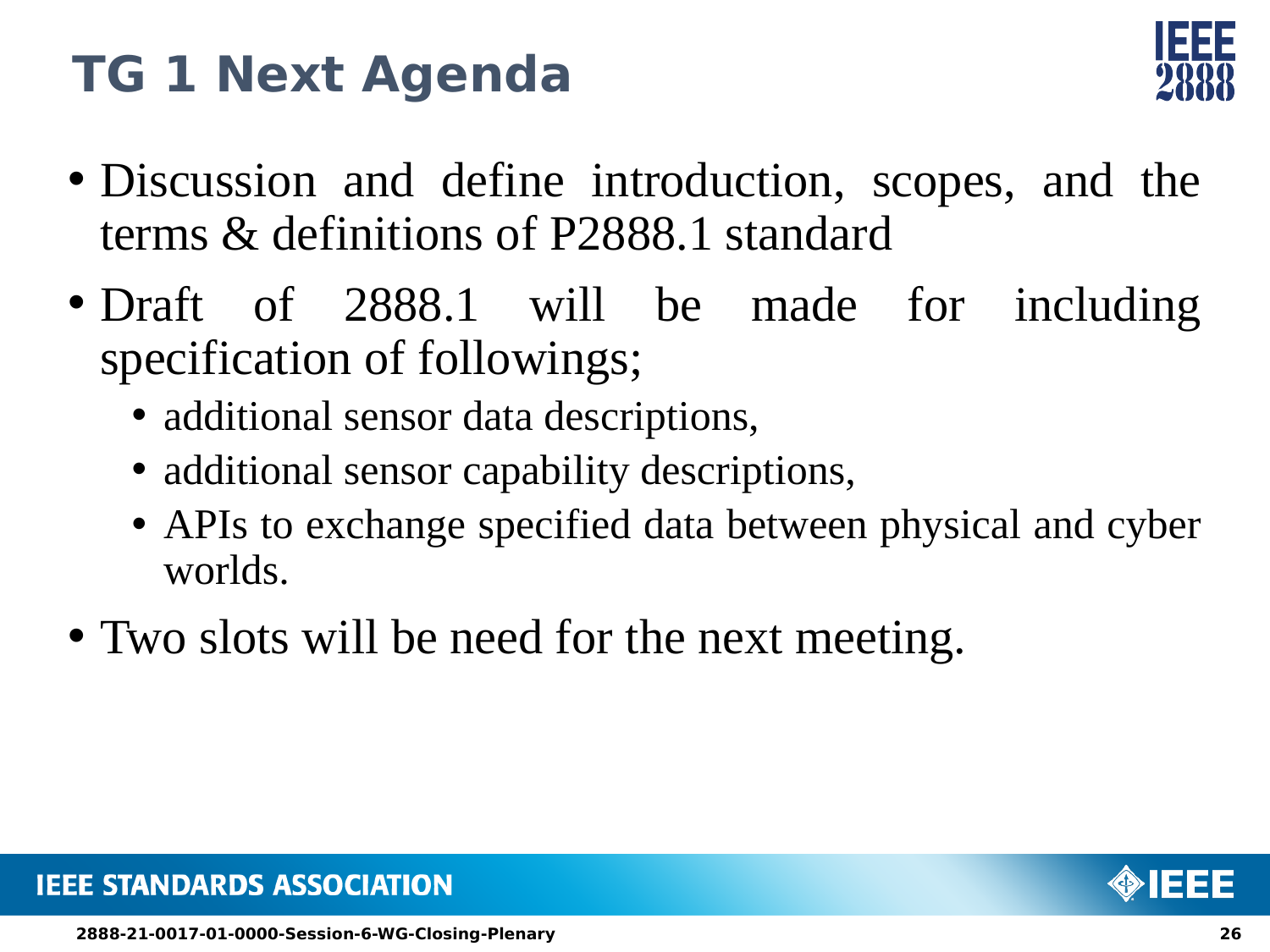

# TG 1 Next Agenda
Discussion and define introduction, scopes, and the terms & definitions of P2888.1 standard
Draft of 2888.1 will be made for including specification of followings;
additional sensor data descriptions,
additional sensor capability descriptions,
APIs to exchange specified data between physical and cyber worlds.
Two slots will be need for the next meeting.
2888-21-0017-01-0000-Session-6-WG-Closing-Plenary
26